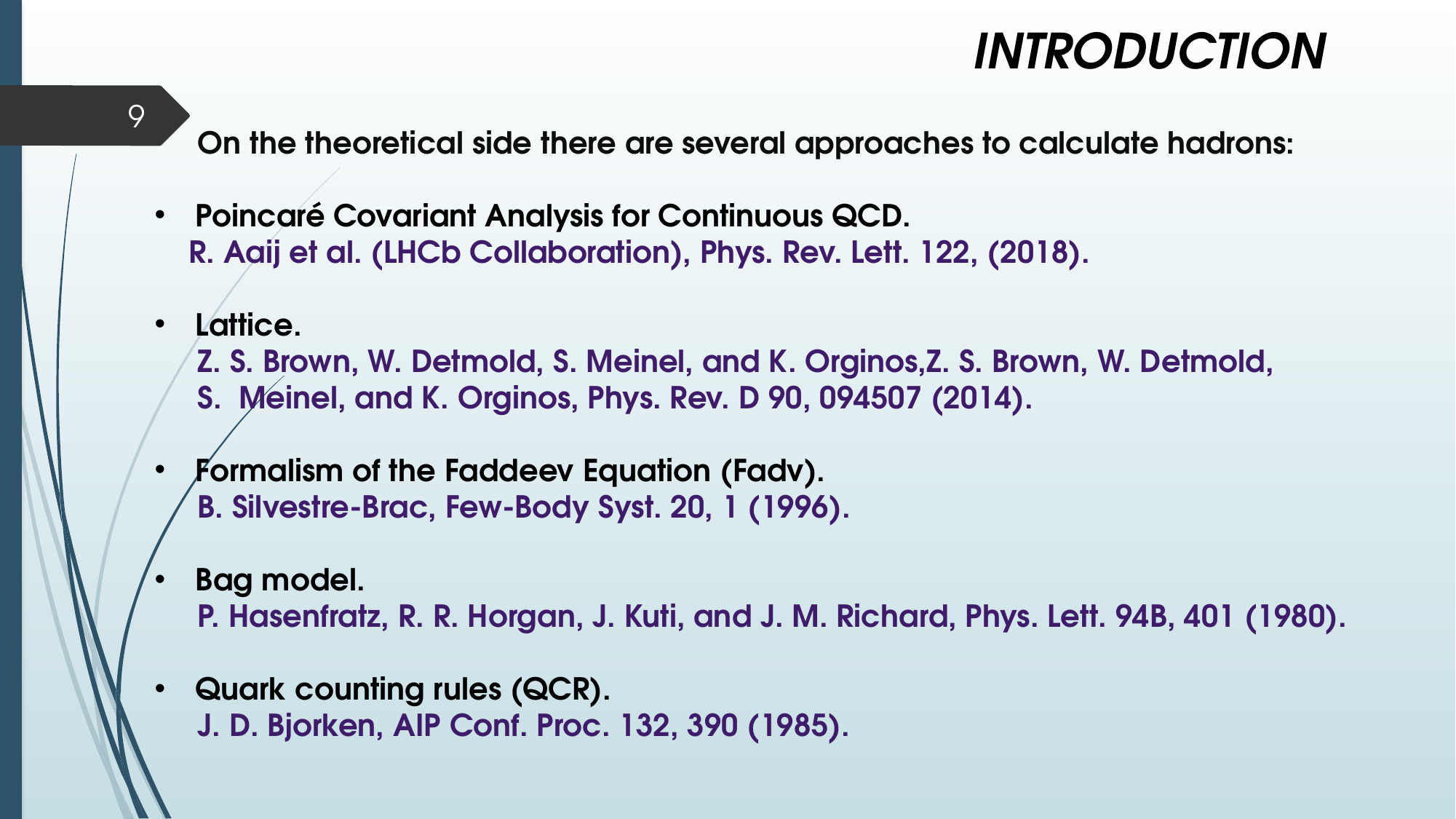

Introduction

     On the theoretical side there are several approaches to calculate hadrons:

Poincaré Covariant Analysis for Continuous QCD.
    R. Aaij et al. (LHCb Collaboration), Phys. Rev. Lett. 122, (2018).

Lattice.
     Z. S. Brown, W. Detmold, S. Meinel, and K. Orginos,Z. S. Brown, W. Detmold,
     S.  Meinel, and K. Orginos, Phys. Rev. D 90, 094507 (2014).

Formalism of the Faddeev Equation (Fadv).
     B. Silvestre-Brac, Few-Body Syst. 20, 1 (1996).

Bag model.
     P. Hasenfratz, R. R. Horgan, J. Kuti, and J. M. Richard, Phys. Lett. 94B, 401 (1980).

Quark counting rules (QCR).
     J. D. Bjorken, AIP Conf. Proc. 132, 390 (1985).

9